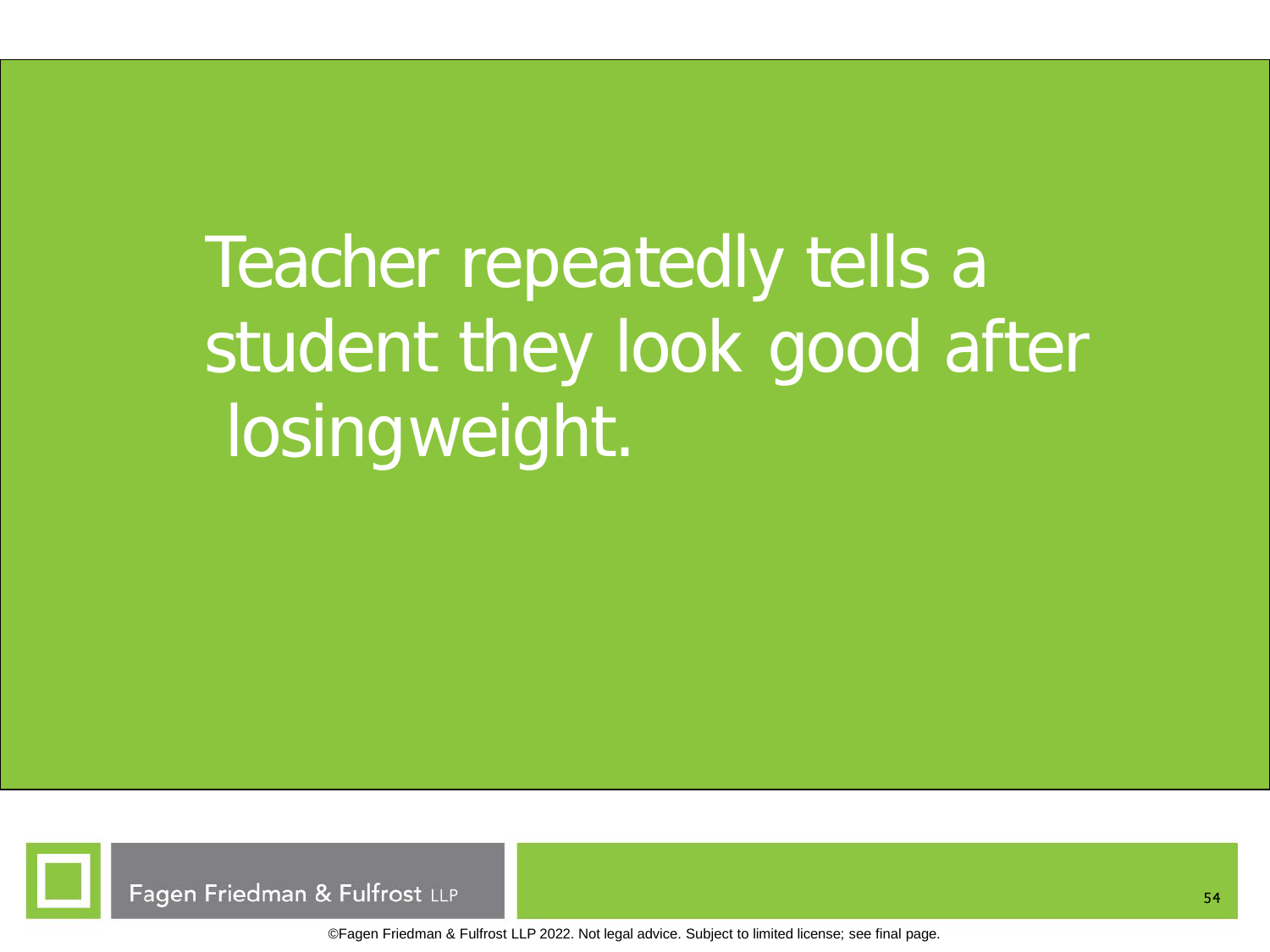

# Teacher repeatedly tells a  student they look	good after  losing	weight.
54
©Fagen Friedman & Fulfrost LLP 2022. Not legal advice. Subject to limited license; see final page.